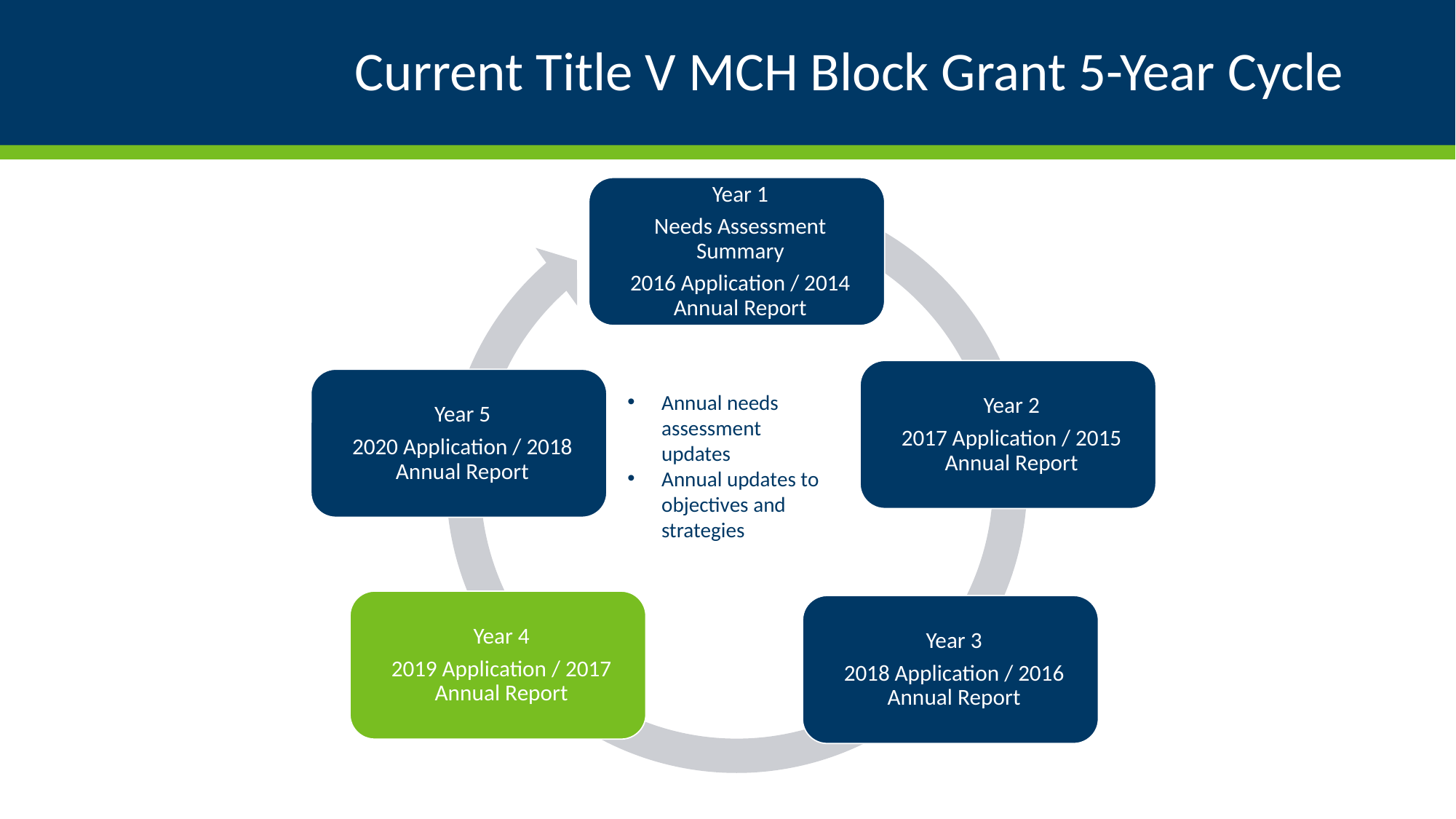

# Current Title V MCH Block Grant 5-Year Cycle
Year 1
Needs Assessment Summary
2016 Application / 2014 Annual Report
Year 2
2017 Application / 2015 Annual Report
Year 3
2018 Application / 2016 Annual Report
Year 4
2019 Application / 2017 Annual Report
Year 5
2020 Application / 2018 Annual Report
Annual needs assessment updates
Annual updates to objectives and strategies